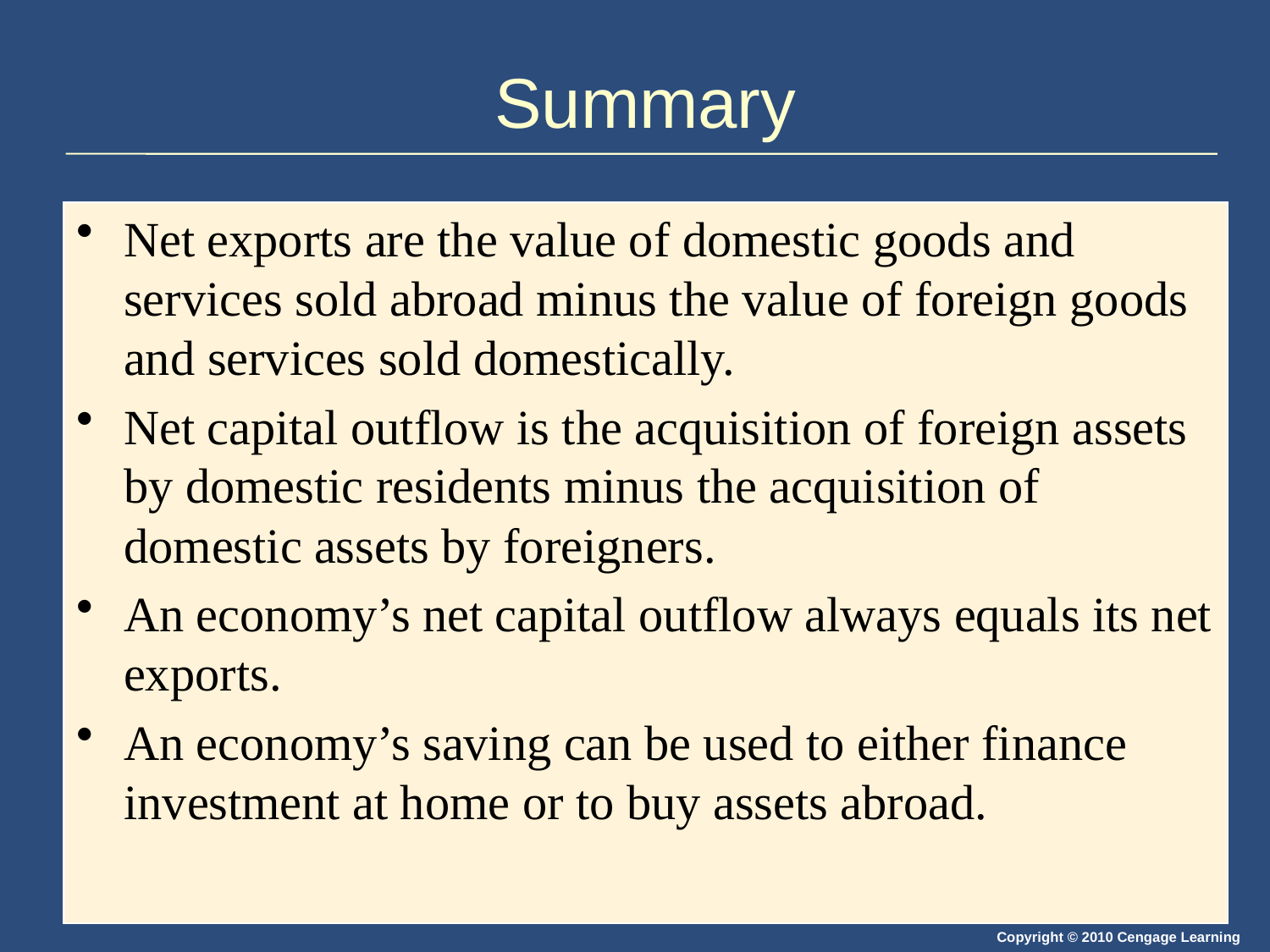

# Summary

Net exports are the value of domestic goods and services sold abroad minus the value of foreign goods and services sold domestically.
Net capital outflow is the acquisition of foreign assets by domestic residents minus the acquisition of domestic assets by foreigners.
An economy’s net capital outflow always equals its net exports.
An economy’s saving can be used to either finance investment at home or to buy assets abroad.